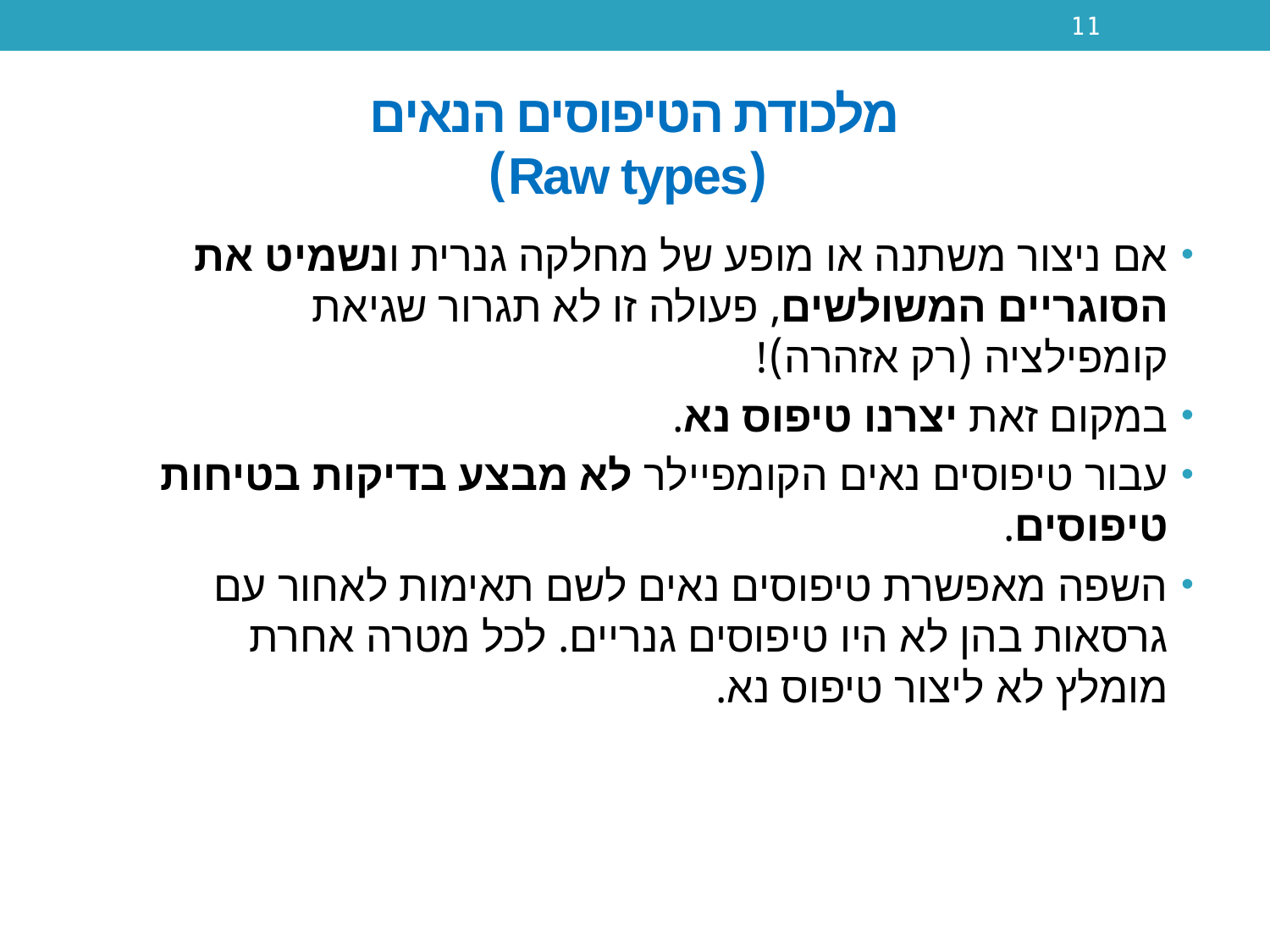

11
# מלכודת הטיפוסים הנאים (Raw types)
אם ניצור משתנה או מופע של מחלקה גנרית ונשמיט את הסוגריים המשולשים, פעולה זו לא תגרור שגיאת קומפילציה (רק אזהרה)!
במקום זאת יצרנו טיפוס נא.
עבור טיפוסים נאים הקומפיילר לא מבצע בדיקות בטיחות טיפוסים.
השפה מאפשרת טיפוסים נאים לשם תאימות לאחור עם גרסאות בהן לא היו טיפוסים גנריים. לכל מטרה אחרת מומלץ לא ליצור טיפוס נא.